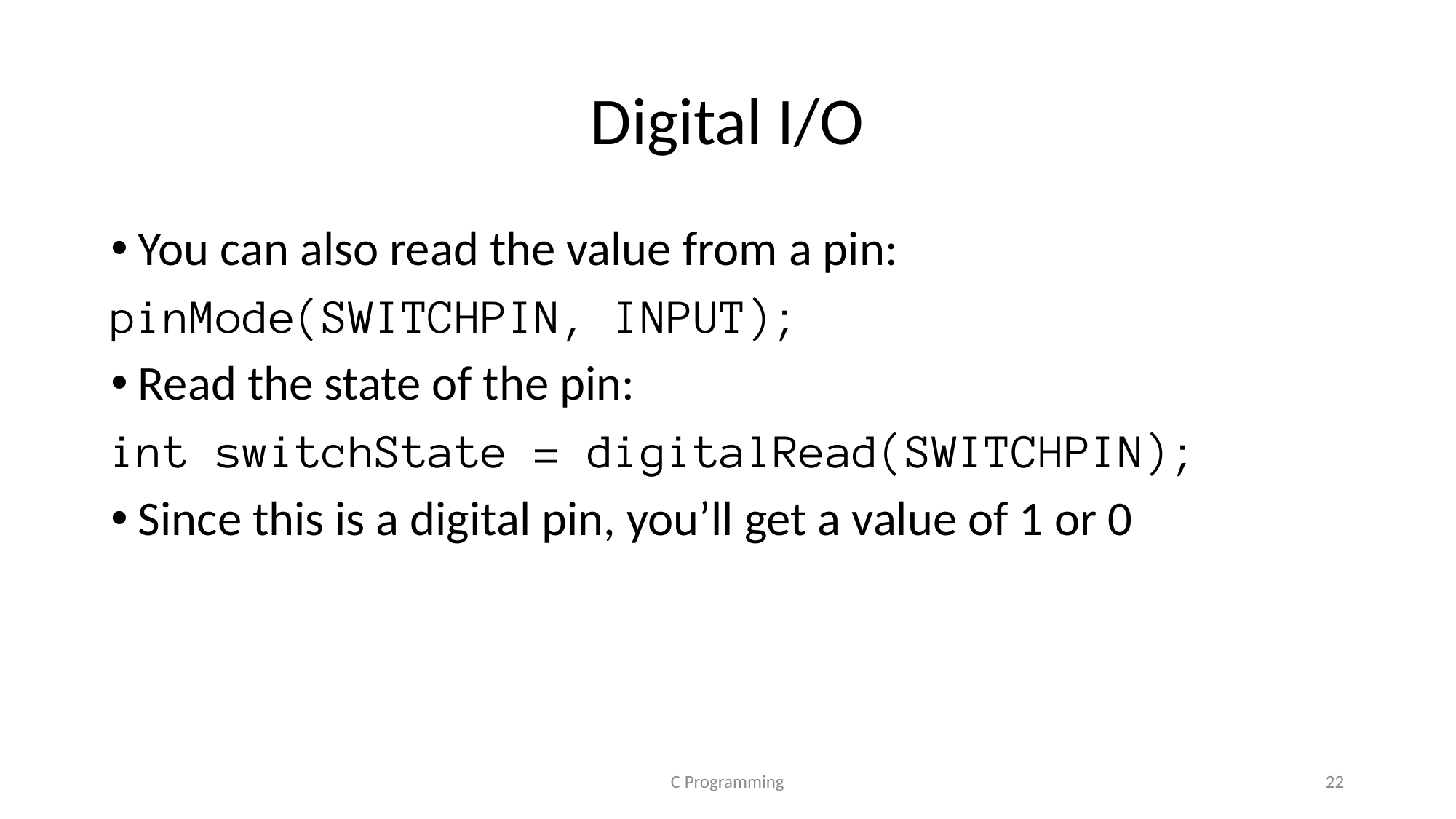

# Digital I/O
You can also read the value from a pin:
pinMode(SWITCHPIN, INPUT);
Read the state of the pin:
int switchState = digitalRead(SWITCHPIN);
Since this is a digital pin, you’ll get a value of 1 or 0

C Programming
22